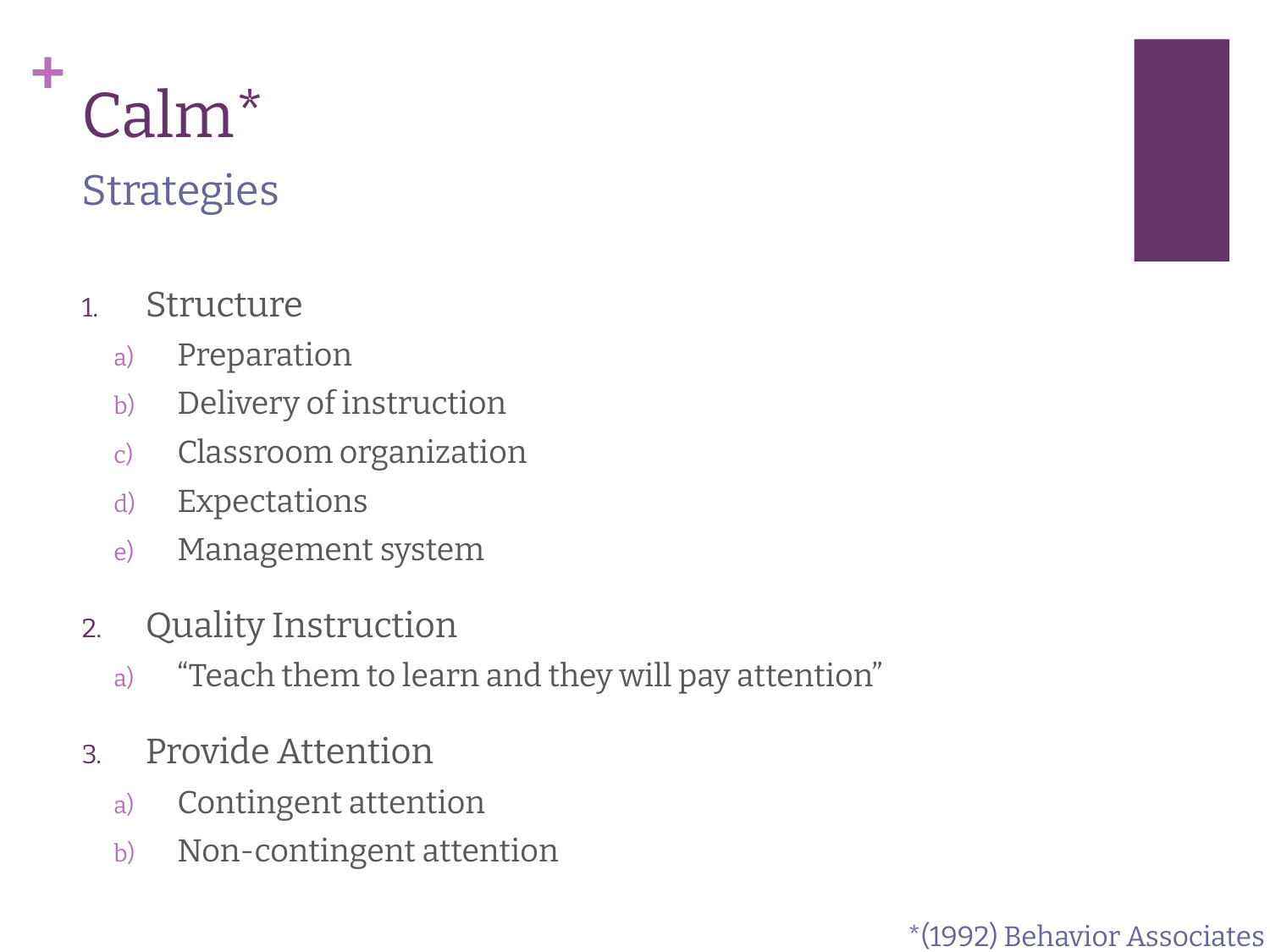

# Calm*
Strategies
Structure
Preparation
Delivery of instruction
Classroom organization
Expectations
Management system
Quality Instruction
“Teach them to learn and they will pay attention”
Provide Attention
Contingent attention
Non-contingent attention

*(1992) Behavior Associates